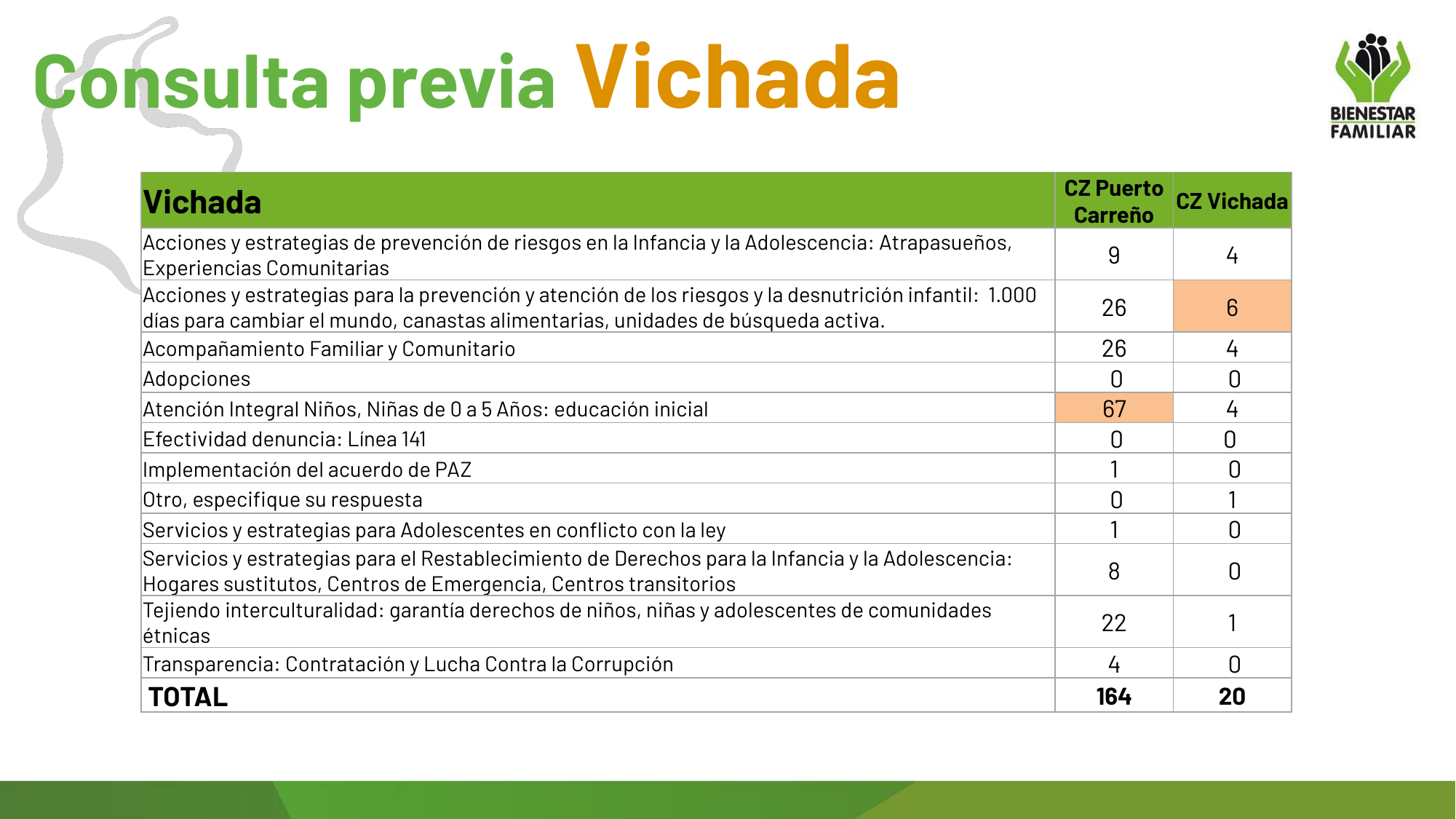

Consulta previa Vichada

| Vichada | CZ Puerto Carreño | CZ Vichada |
| --- | --- | --- |
| Acciones y estrategias de prevención de riesgos en la Infancia y la Adolescencia: Atrapasueños, Experiencias Comunitarias | 9 | 4 |
| Acciones y estrategias para la prevención y atención de los riesgos y la desnutrición infantil: 1.000 días para cambiar el mundo, canastas alimentarias, unidades de búsqueda activa. | 26 | 6 |
| Acompañamiento Familiar y Comunitario | 26 | 4 |
| Adopciones | 0 | 0 |
| Atención Integral Niños, Niñas de 0 a 5 Años: educación inicial | 67 | 4 |
| Efectividad denuncia: Línea 141 | 0 | 0 |
| Implementación del acuerdo de PAZ | 1 | 0 |
| Otro, especifique su respuesta | 0 | 1 |
| Servicios y estrategias para Adolescentes en conflicto con la ley | 1 | 0 |
| Servicios y estrategias para el Restablecimiento de Derechos para la Infancia y la Adolescencia: Hogares sustitutos, Centros de Emergencia, Centros transitorios | 8 | 0 |
| Tejiendo interculturalidad: garantía derechos de niños, niñas y adolescentes de comunidades étnicas | 22 | 1 |
| Transparencia: Contratación y Lucha Contra la Corrupción | 4 | 0 |
| TOTAL | 164 | 20 |